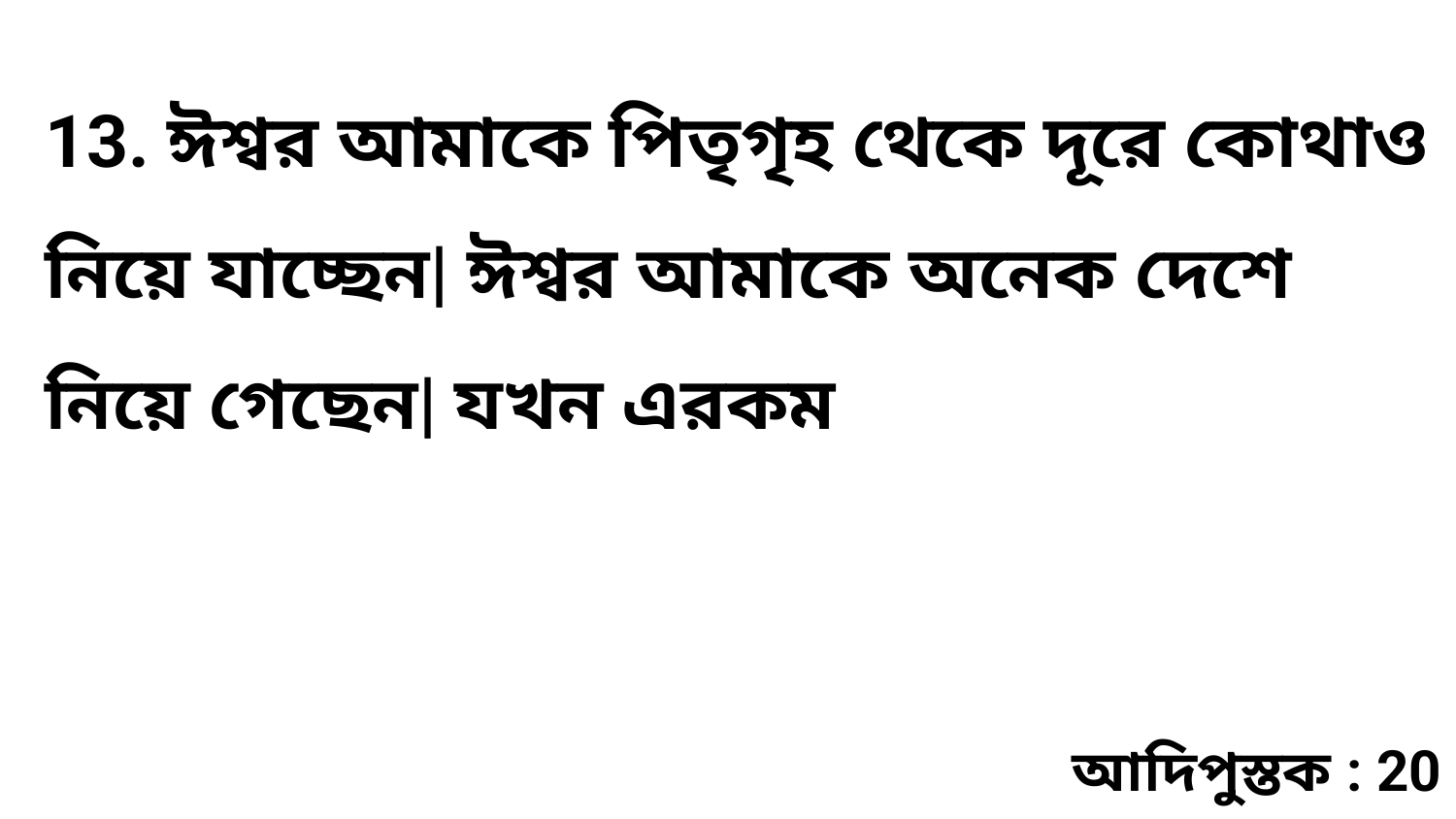

13. ঈশ্বর আমাকে পিতৃগৃহ থেকে দূরে কোথাও নিয়ে যাচ্ছেন| ঈশ্বর আমাকে অনেক দেশে নিয়ে গেছেন| যখন এরকম
আদিপুস্তক : 20